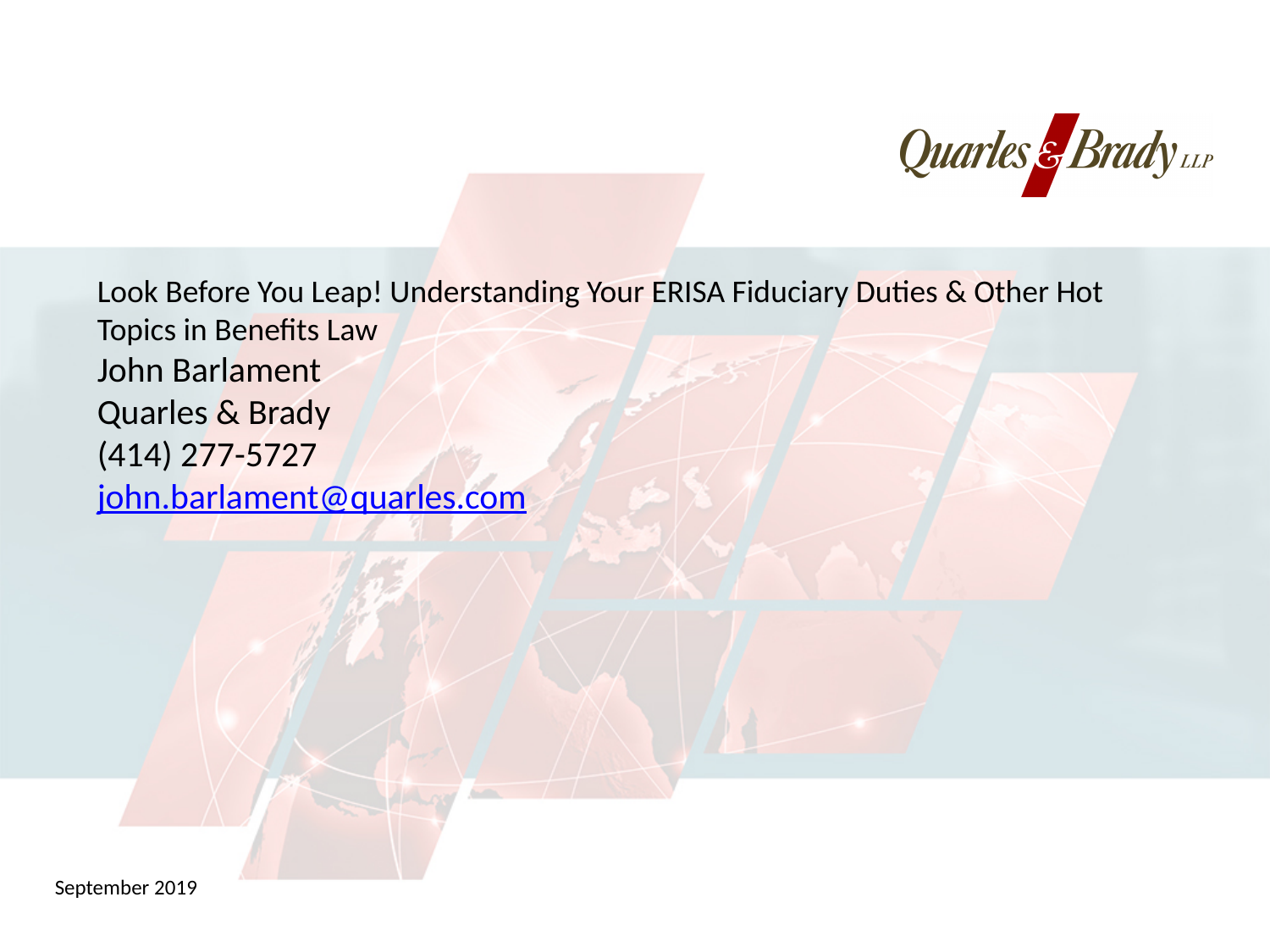

Look Before You Leap! Understanding Your ERISA Fiduciary Duties & Other Hot Topics in Benefits Law
John Barlament
Quarles & Brady
(414) 277-5727
john.barlament@quarles.com
September 2019